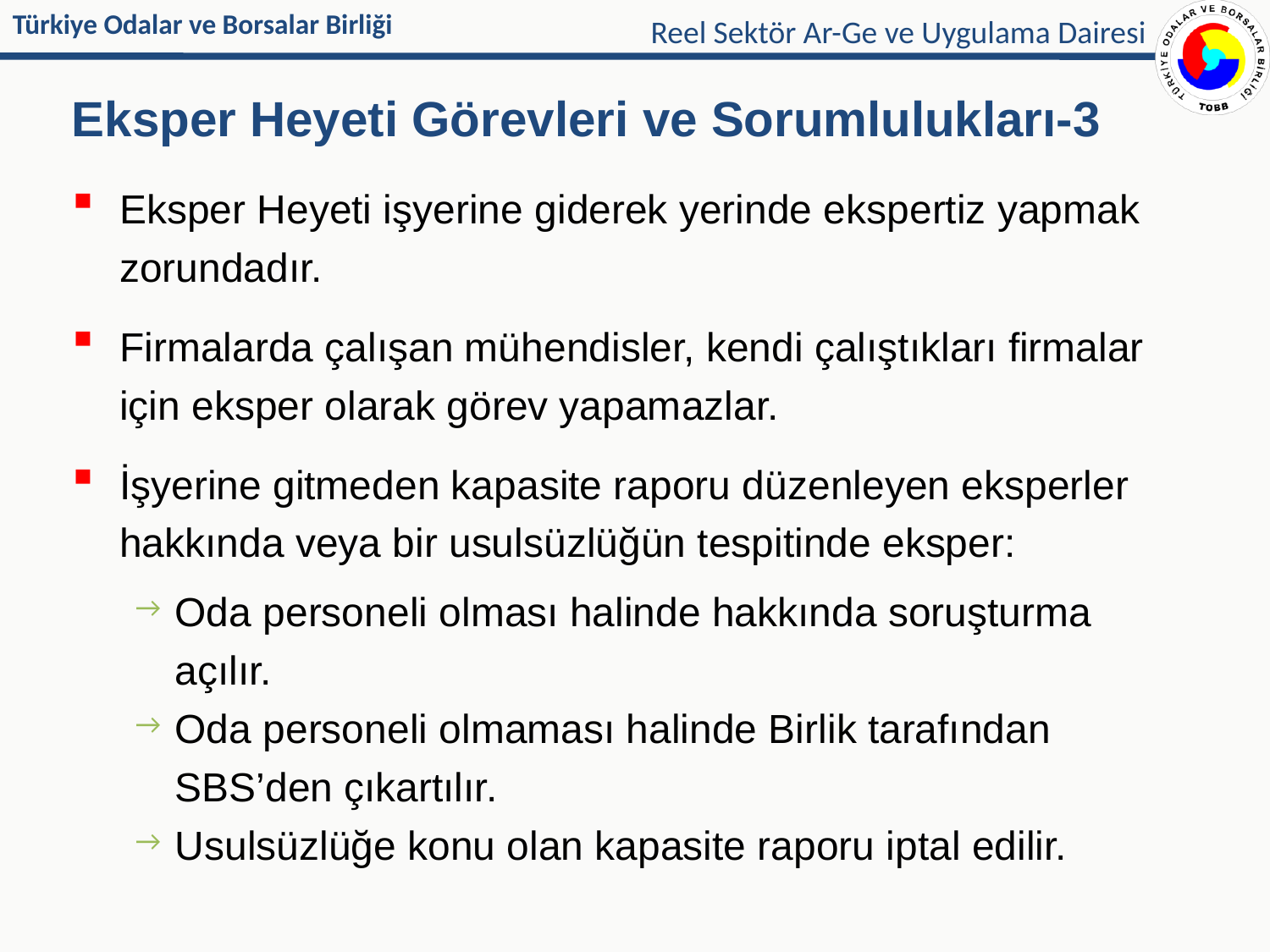

Reel Sektör Ar-Ge ve Uygulama Dairesi
# Eksper Heyeti Görevleri ve Sorumlulukları-3
Eksper Heyeti işyerine giderek yerinde ekspertiz yapmak zorundadır.
Firmalarda çalışan mühendisler, kendi çalıştıkları firmalar için eksper olarak görev yapamazlar.
İşyerine gitmeden kapasite raporu düzenleyen eksperler hakkında veya bir usulsüzlüğün tespitinde eksper:
Oda personeli olması halinde hakkında soruşturma açılır.
Oda personeli olmaması halinde Birlik tarafından SBS’den çıkartılır.
Usulsüzlüğe konu olan kapasite raporu iptal edilir.